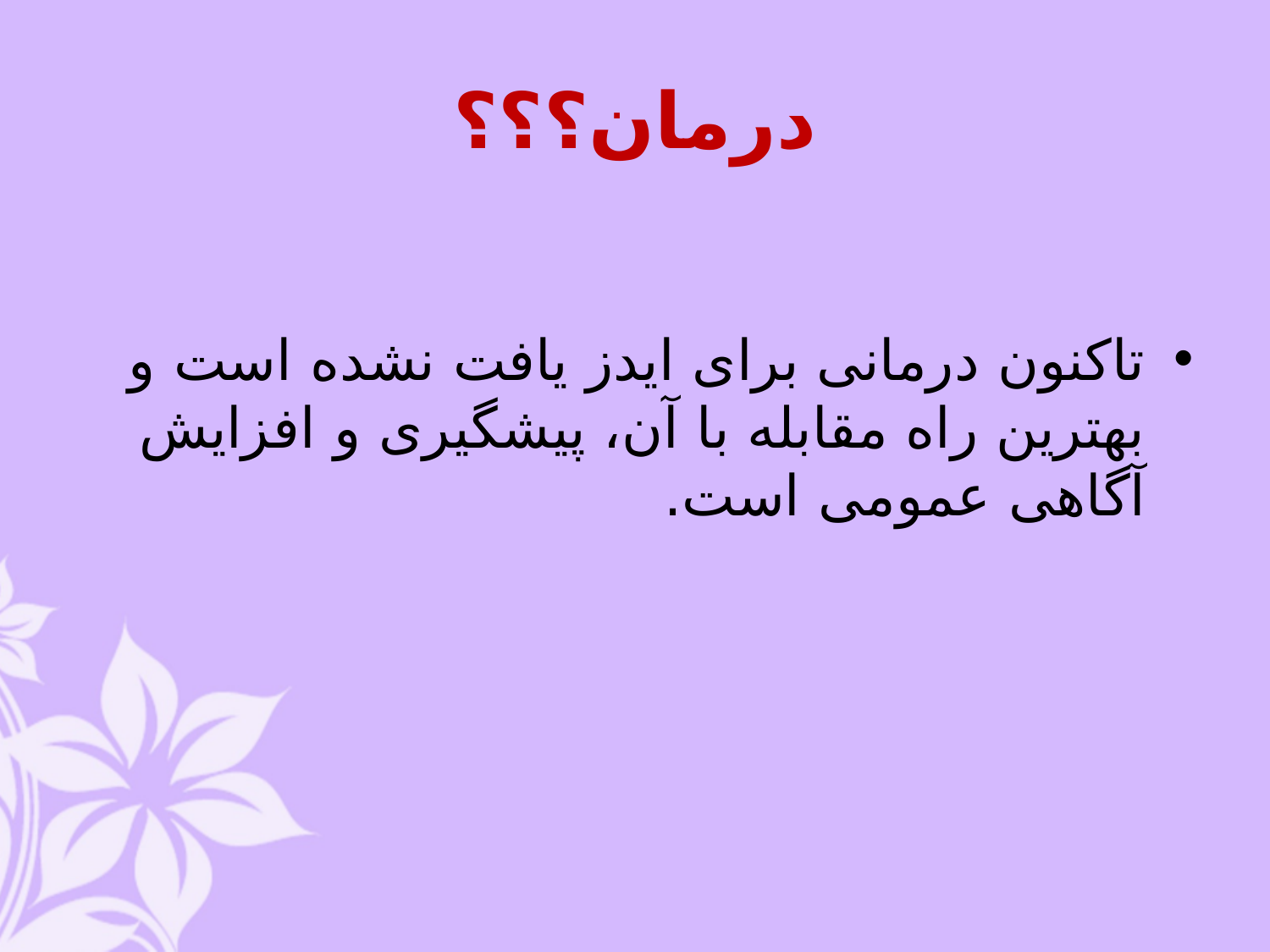

# درمان؟؟؟
تاکنون درمانی برای ایدز یافت نشده است و بهترین راه مقابله با آن، پیشگیری و افزایش آگاهی عمومی است.